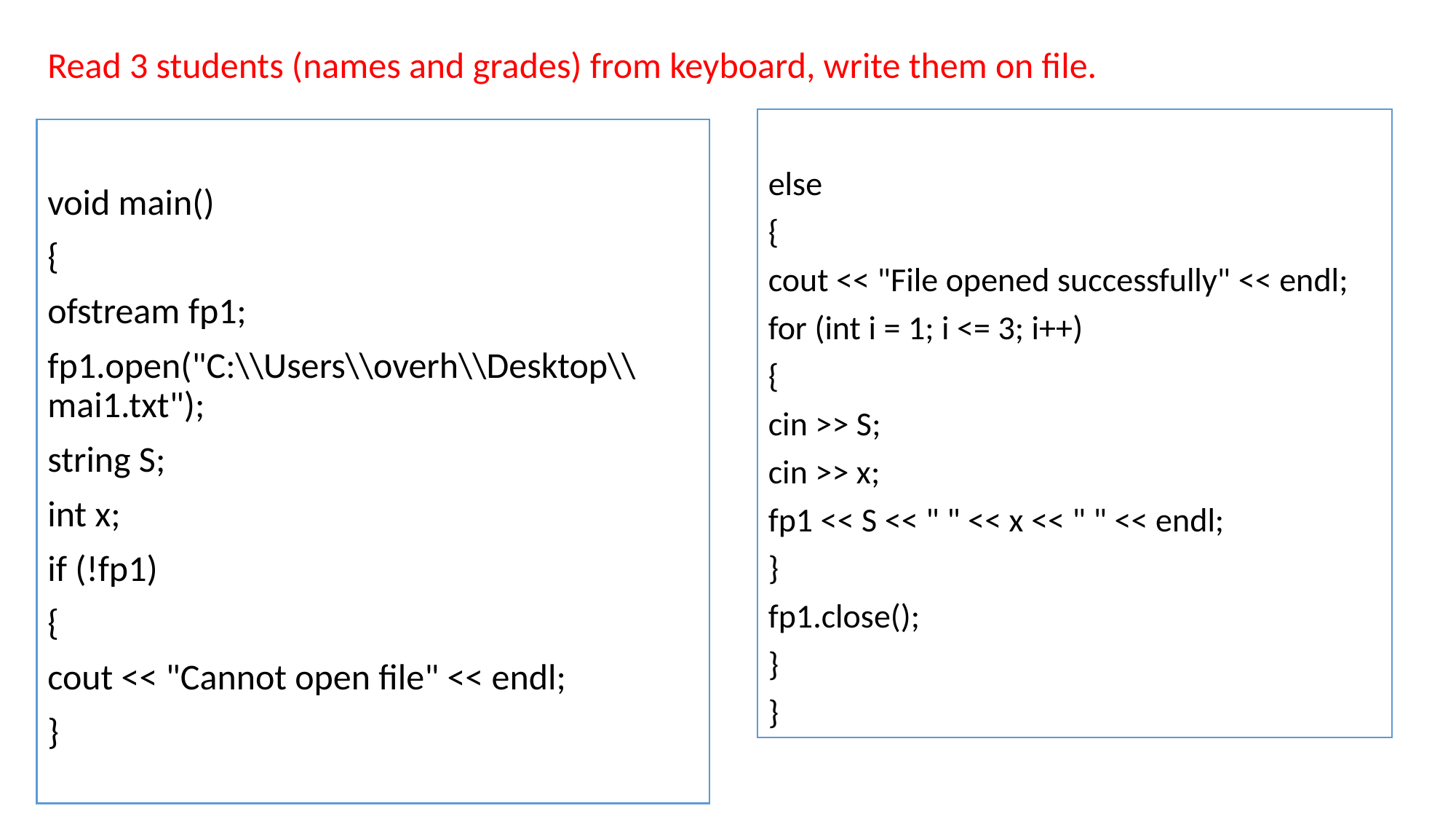

# Read 3 students (names and grades) from keyboard, write them on file.

else
{
cout << "File opened successfully" << endl;
for (int i = 1; i <= 3; i++)
{
cin >> S;
cin >> x;
fp1 << S << " " << x << " " << endl;
}
fp1.close();
}
}

void main()
{
ofstream fp1;
fp1.open("C:\\Users\\overh\\Desktop\\mai1.txt");
string S;
int x;
if (!fp1)
{
cout << "Cannot open file" << endl;
}